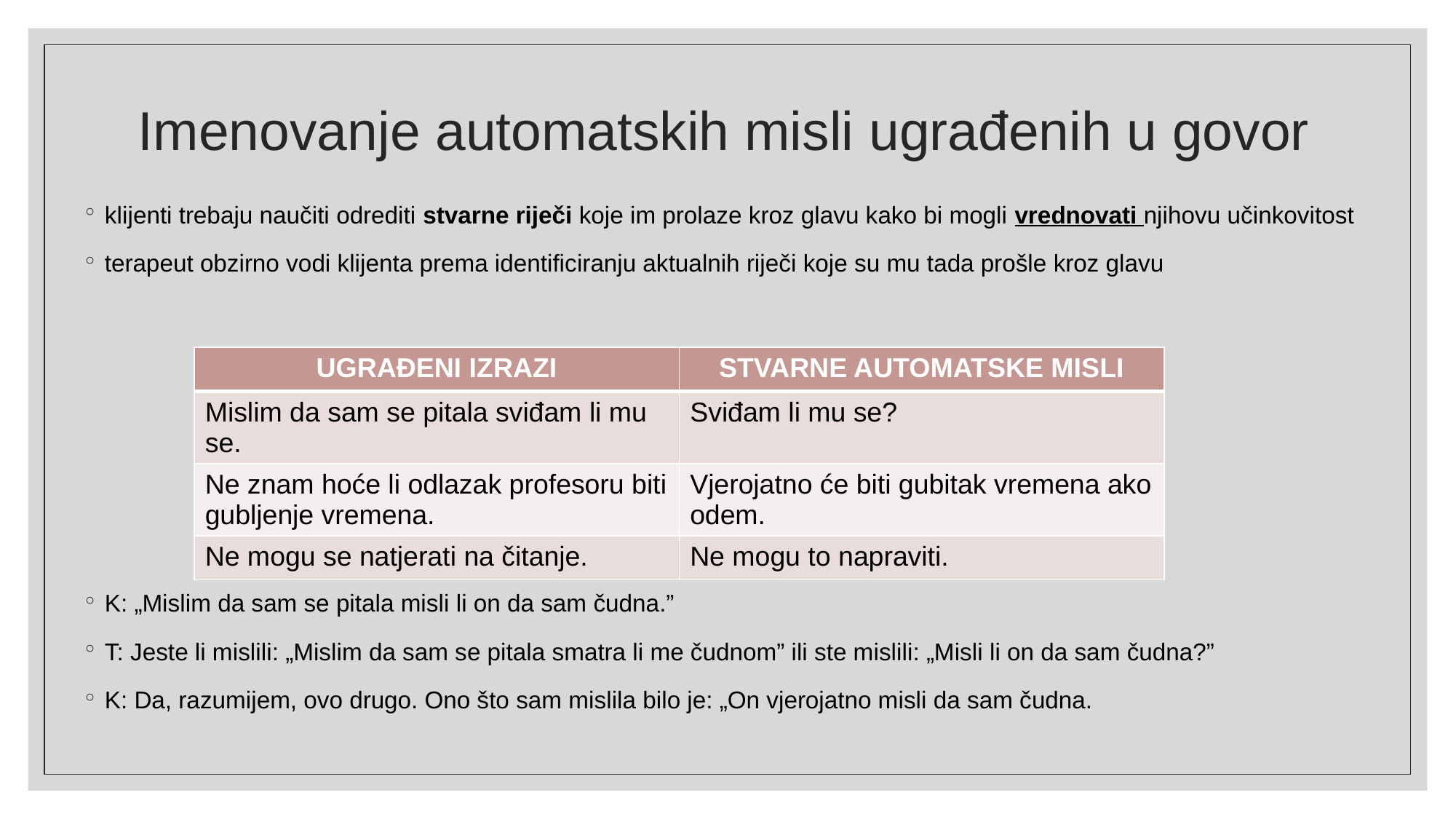

# Imenovanje automatskih misli ugrađenih u govor
klijenti trebaju naučiti odrediti stvarne riječi koje im prolaze kroz glavu kako bi mogli vrednovati njihovu učinkovitost
terapeut obzirno vodi klijenta prema identificiranju aktualnih riječi koje su mu tada prošle kroz glavu

K: „Mislim da sam se pitala misli li on da sam čudna.”
T: Jeste li mislili: „Mislim da sam se pitala smatra li me čudnom” ili ste mislili: „Misli li on da sam čudna?”
K: Da, razumijem, ovo drugo. Ono što sam mislila bilo je: „On vjerojatno misli da sam čudna.

| UGRAĐENI IZRAZI | STVARNE AUTOMATSKE MISLI |
| --- | --- |
| Mislim da sam se pitala sviđam li mu se. | Sviđam li mu se? |
| Ne znam hoće li odlazak profesoru biti gubljenje vremena. | Vjerojatno će biti gubitak vremena ako odem. |
| Ne mogu se natjerati na čitanje. | Ne mogu to napraviti. |